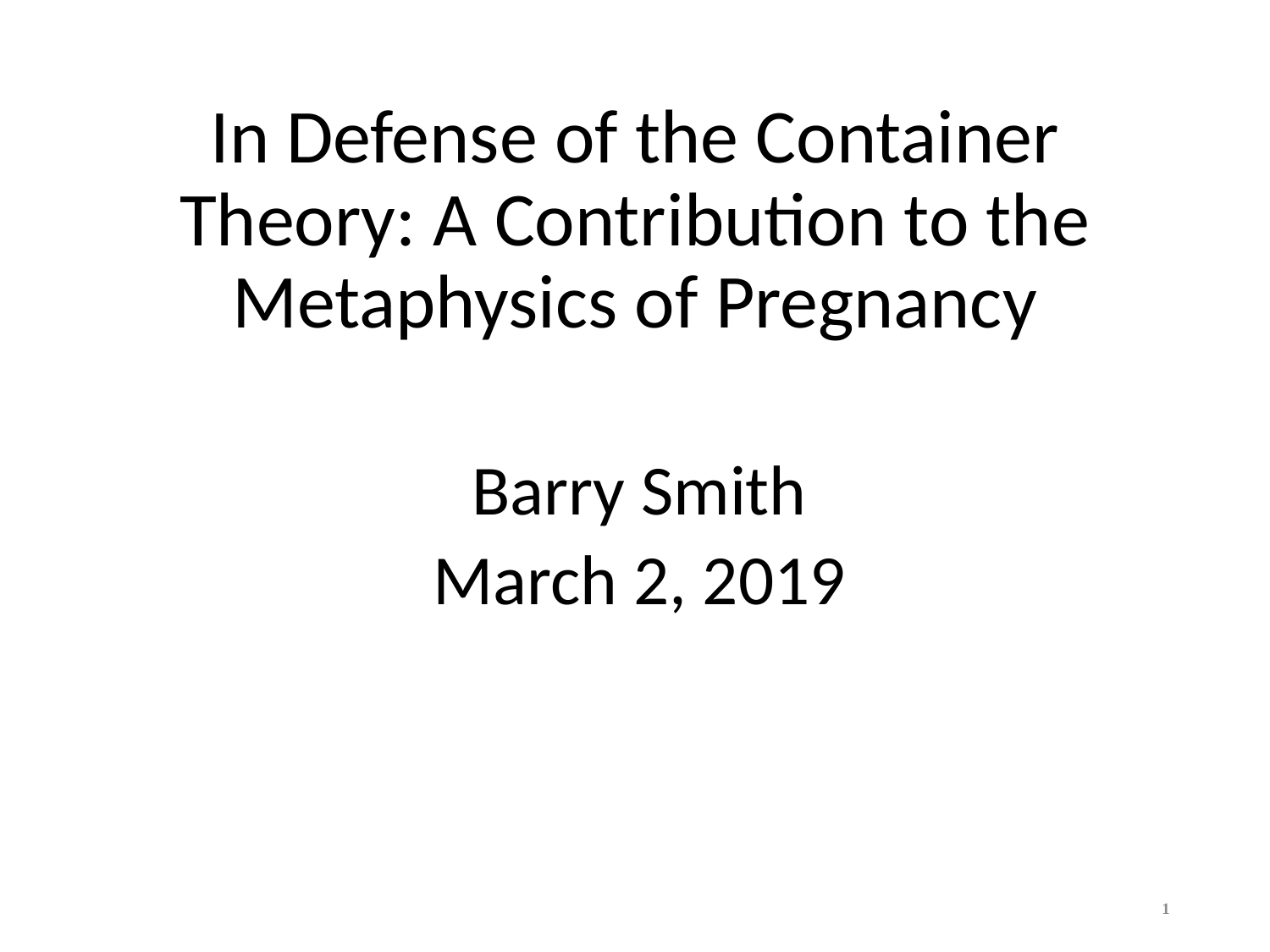

# In Defense of the Container Theory: A Contribution to the Metaphysics of Pregnancy
Barry Smith
March 2, 2019

1